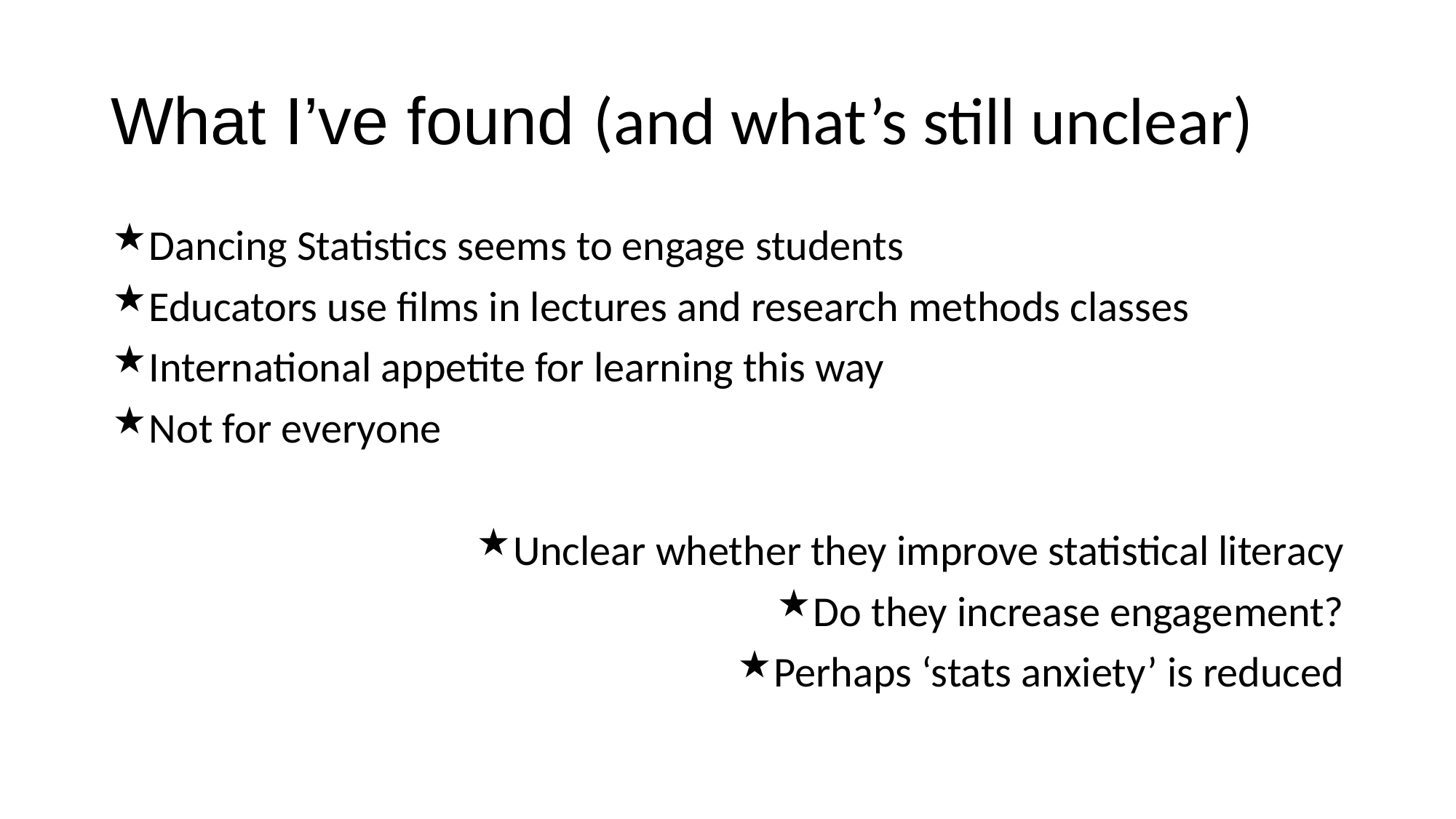

# What I’ve found (and what’s still unclear)
Dancing Statistics seems to engage students
Educators use films in lectures and research methods classes
International appetite for learning this way
Not for everyone

Unclear whether they improve statistical literacy
Do they increase engagement?
Perhaps ‘stats anxiety’ is reduced